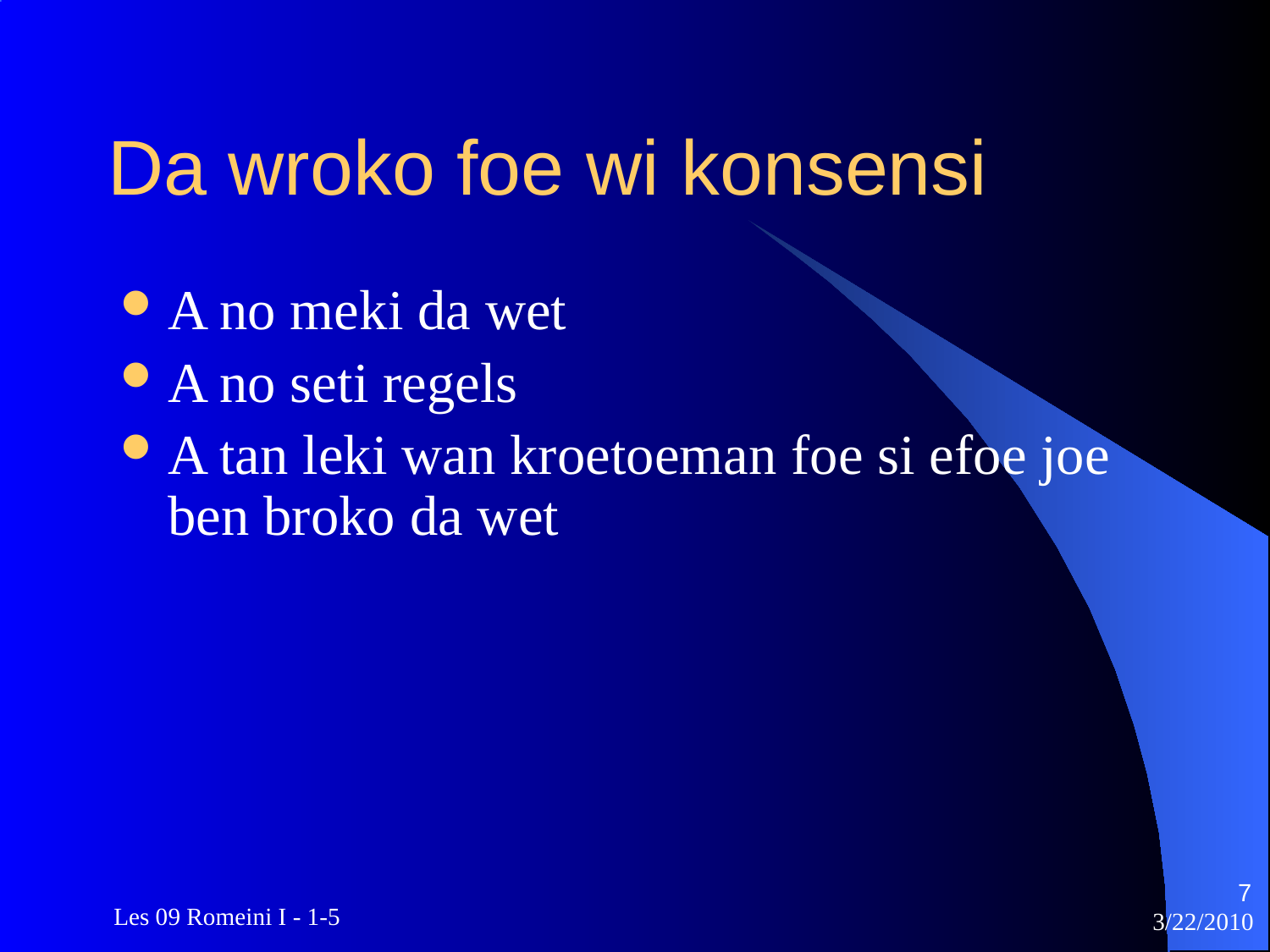

# Da wroko foe wi konsensi
A no meki da wet
A no seti regels
A tan leki wan kroetoeman foe si efoe joe ben broko da wet
7
 Les 09 Romeini I - 1-5
3/22/2010